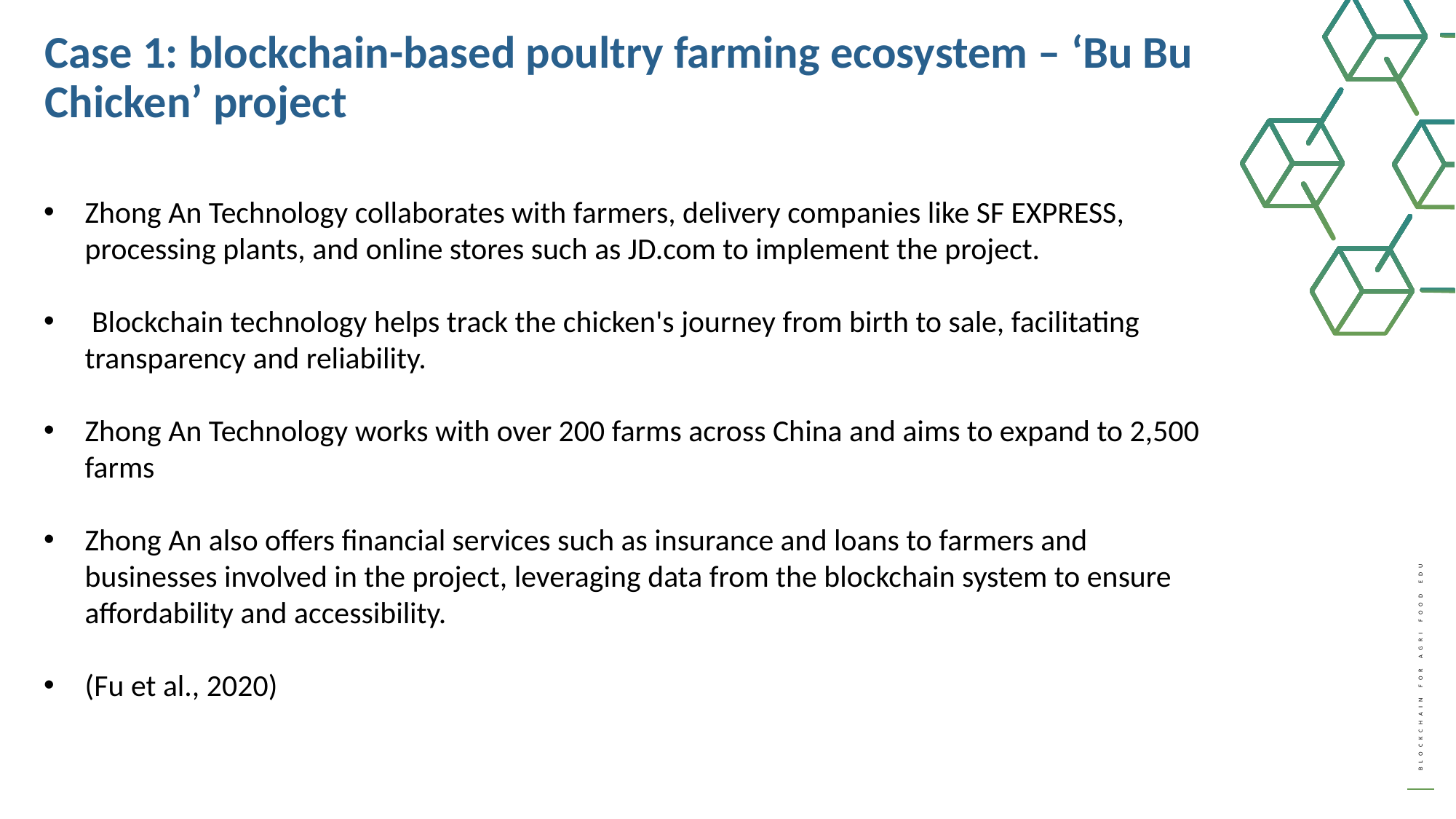

Case 1: blockchain-based poultry farming ecosystem – ‘Bu Bu Chicken’ project​
Zhong An Technology collaborates with farmers, delivery companies like SF EXPRESS, processing plants, and online stores such as JD.com to implement the project.​

 Blockchain technology helps track the chicken's journey from birth to sale, facilitating transparency and reliability.​

​Zhong An Technology works with over 200 farms across China and aims to expand to 2,500 farms

​Zhong An also offers financial services such as insurance and loans to farmers and businesses involved in the project, leveraging data from the blockchain system to ensure affordability and accessibility.​

​(Fu et al., 2020)

​